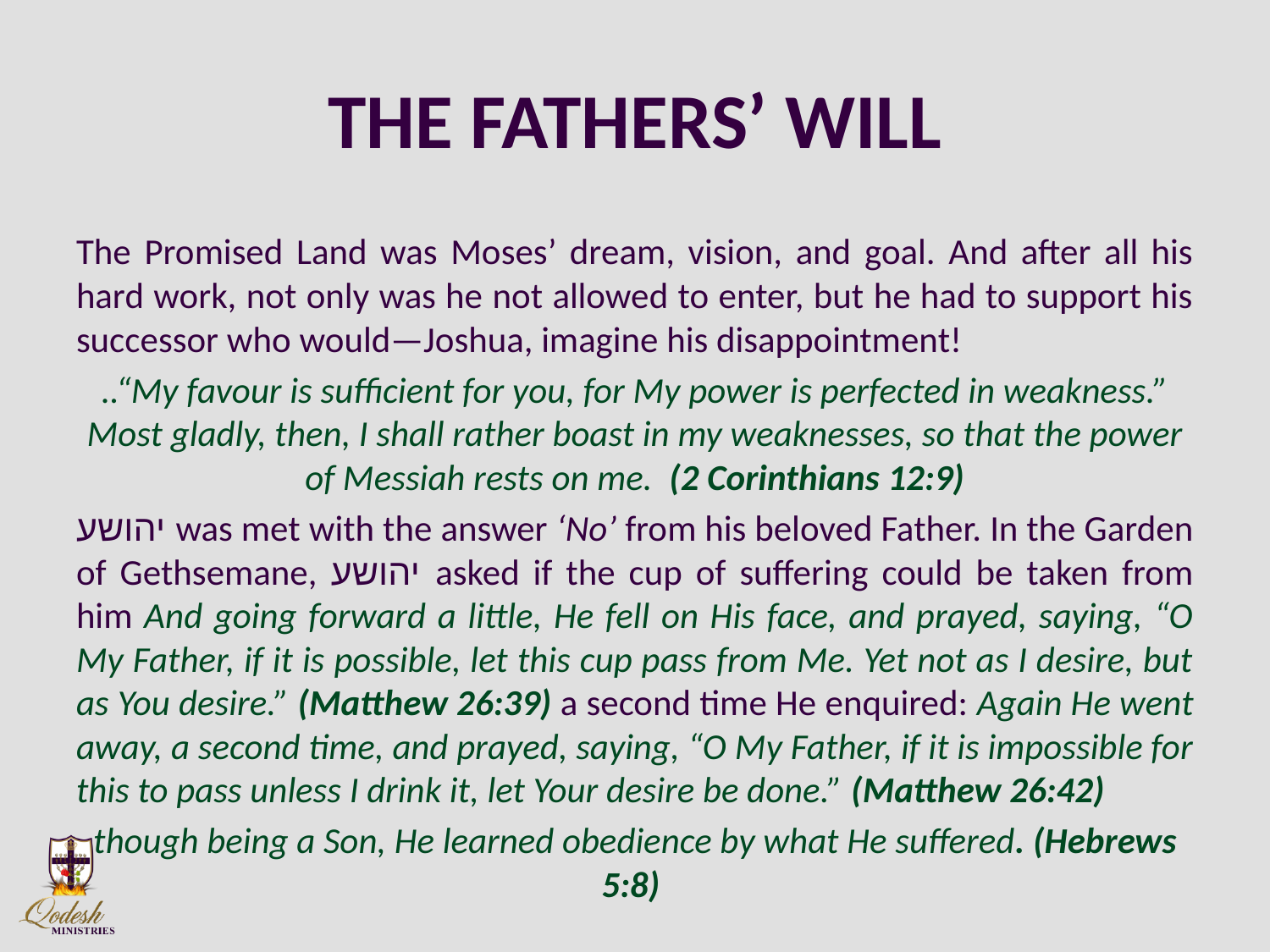

# THE FATHERS’ WILL
The Promised Land was Moses’ dream, vision, and goal. And after all his hard work, not only was he not allowed to enter, but he had to support his successor who would—Joshua, imagine his disappointment!
..“My favour is sufficient for you, for My power is perfected in weakness.” Most gladly, then, I shall rather boast in my weaknesses, so that the power of Messiah rests on me.  (2 Corinthians 12:9)
יהושע was met with the answer ‘No’ from his beloved Father. In the Garden of Gethsemane, יהושע asked if the cup of suffering could be taken from him And going forward a little, He fell on His face, and prayed, saying, “O My Father, if it is possible, let this cup pass from Me. Yet not as I desire, but as You desire.” (Matthew 26:39) a second time He enquired: Again He went away, a second time, and prayed, saying, “O My Father, if it is impossible for this to pass unless I drink it, let Your desire be done.” (Matthew 26:42)
though being a Son, He learned obedience by what He suffered. (Hebrews 5:8)